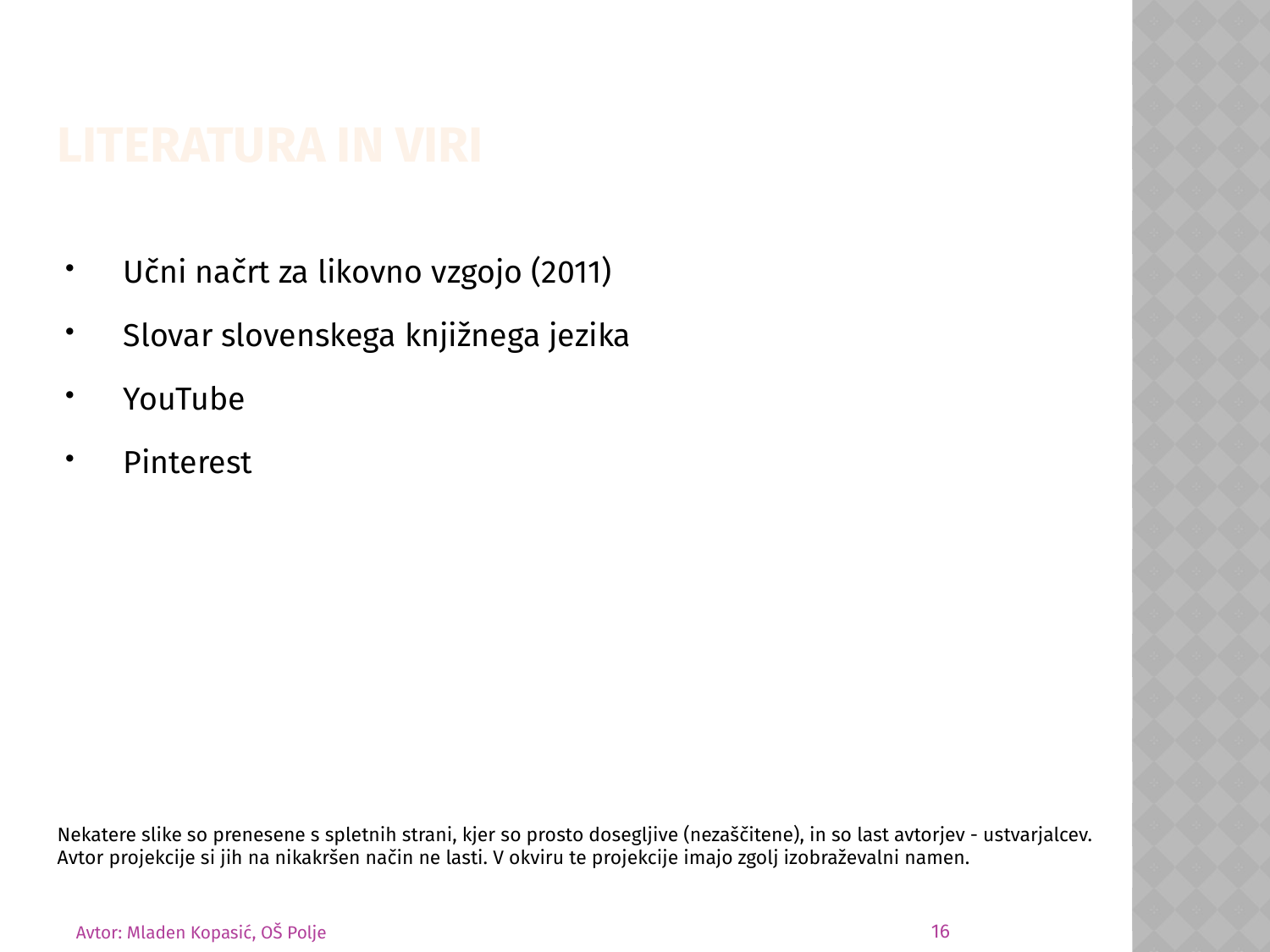

Literatura in viri
Učni načrt za likovno vzgojo (2011)
Slovar slovenskega knjižnega jezika
YouTube
Pinterest

Nekatere slike so prenesene s spletnih strani, kjer so prosto dosegljive (nezaščitene), in so last avtorjev - ustvarjalcev.
Avtor projekcije si jih na nikakršen način ne lasti. V okviru te projekcije imajo zgolj izobraževalni namen.
16
Avtor: Mladen Kopasić, OŠ Polje